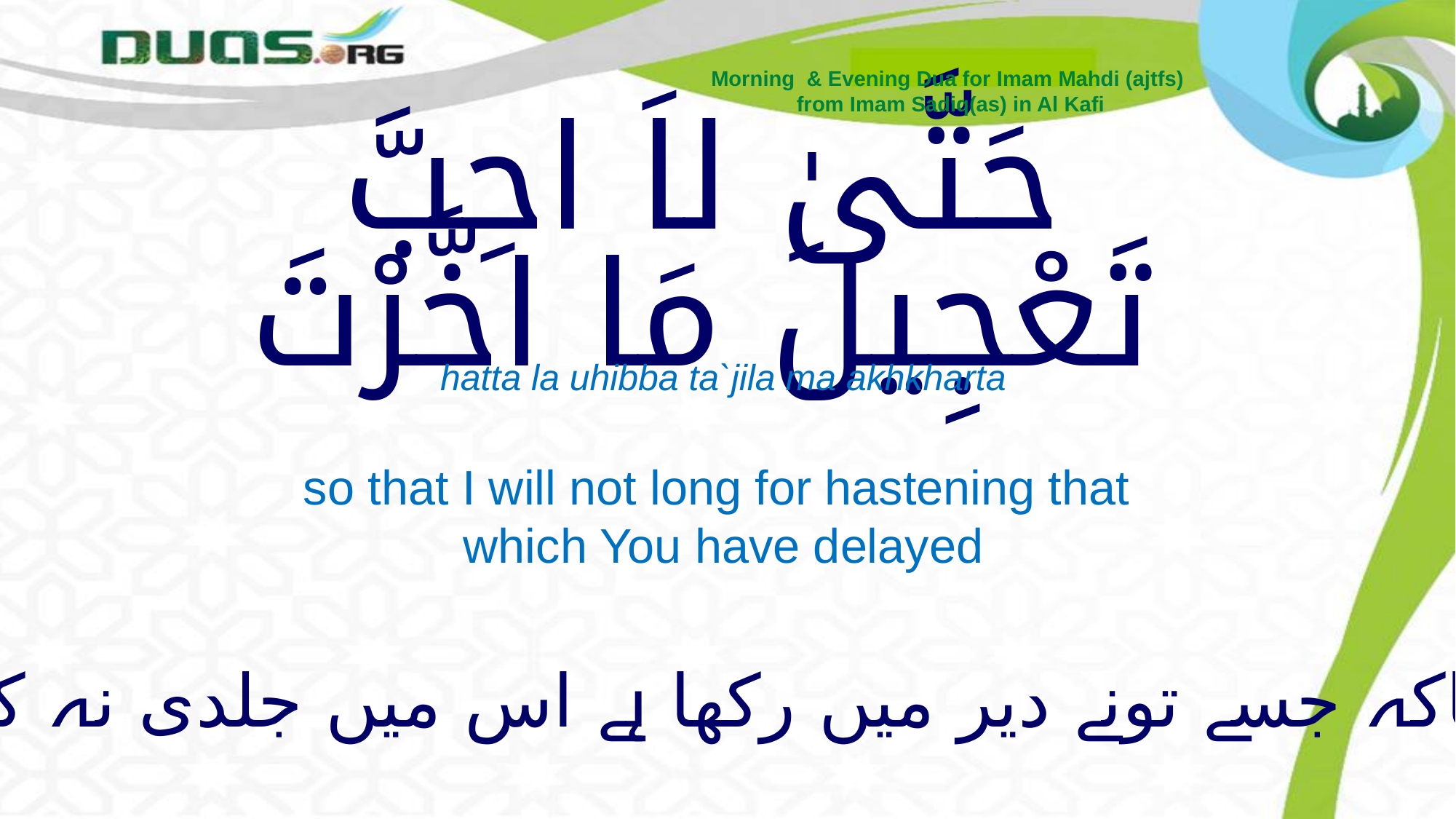

Morning  & Evening Dua for Imam Mahdi (ajtfs)
from Imam Sadiq(as) in Al Kafi
# حَتَّىٰ لاَ احِبَّ تَعْجِيلَ مَا اخَّرْتَ
hatta la uhibba ta`jila ma akhkharta

so that I will not long for hastening that
which You have delayed

تاکہ جسے تونے دیر میں رکھا ہے اس میں جلدی نہ کروں